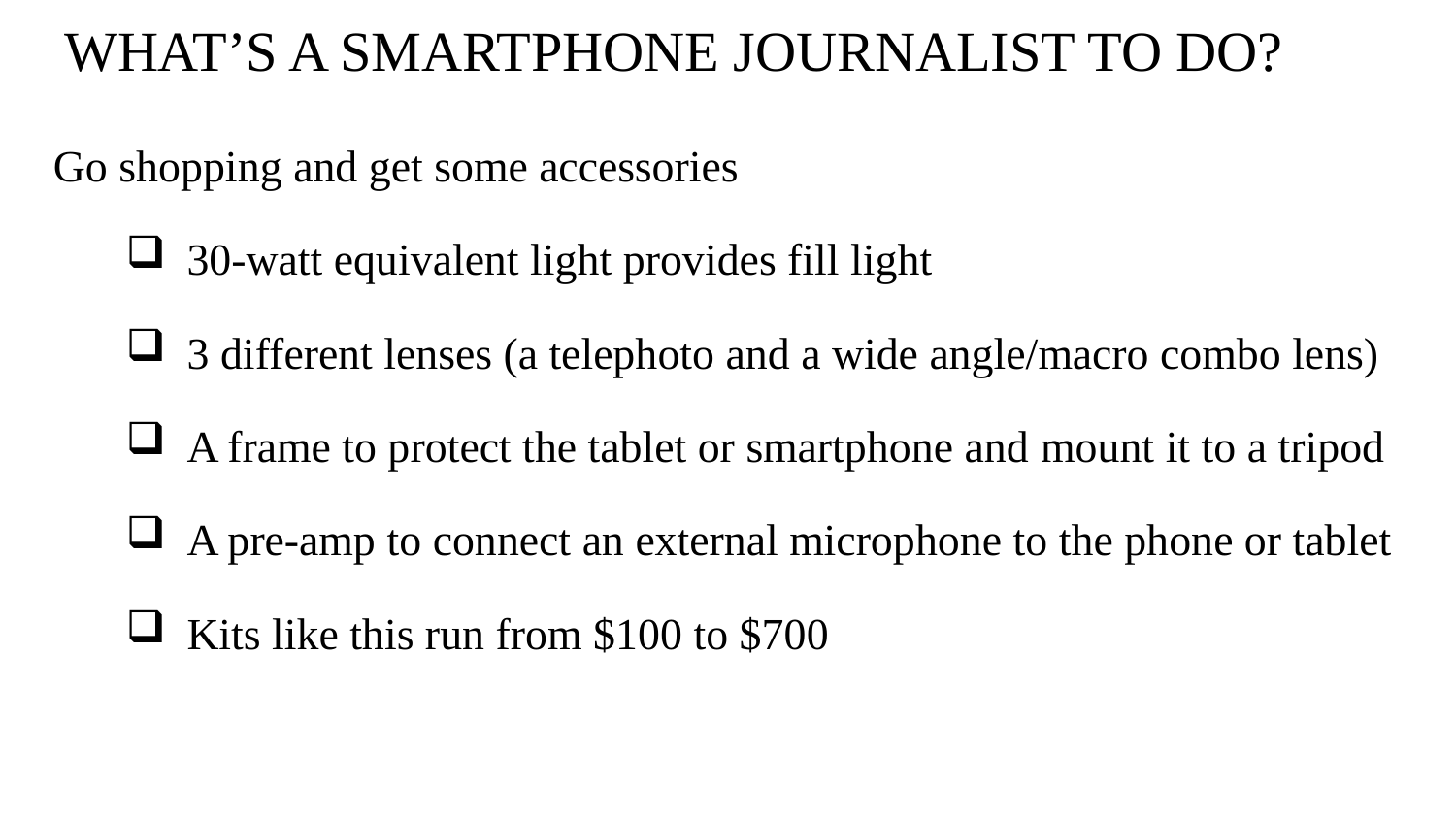

# WHAT’S A SMARTPHONE JOURNALIST TO DO?

Go shopping and get some accessories
30-watt equivalent light provides fill light
3 different lenses (a telephoto and a wide angle/macro combo lens)
A frame to protect the tablet or smartphone and mount it to a tripod
A pre-amp to connect an external microphone to the phone or tablet
Kits like this run from $100 to $700